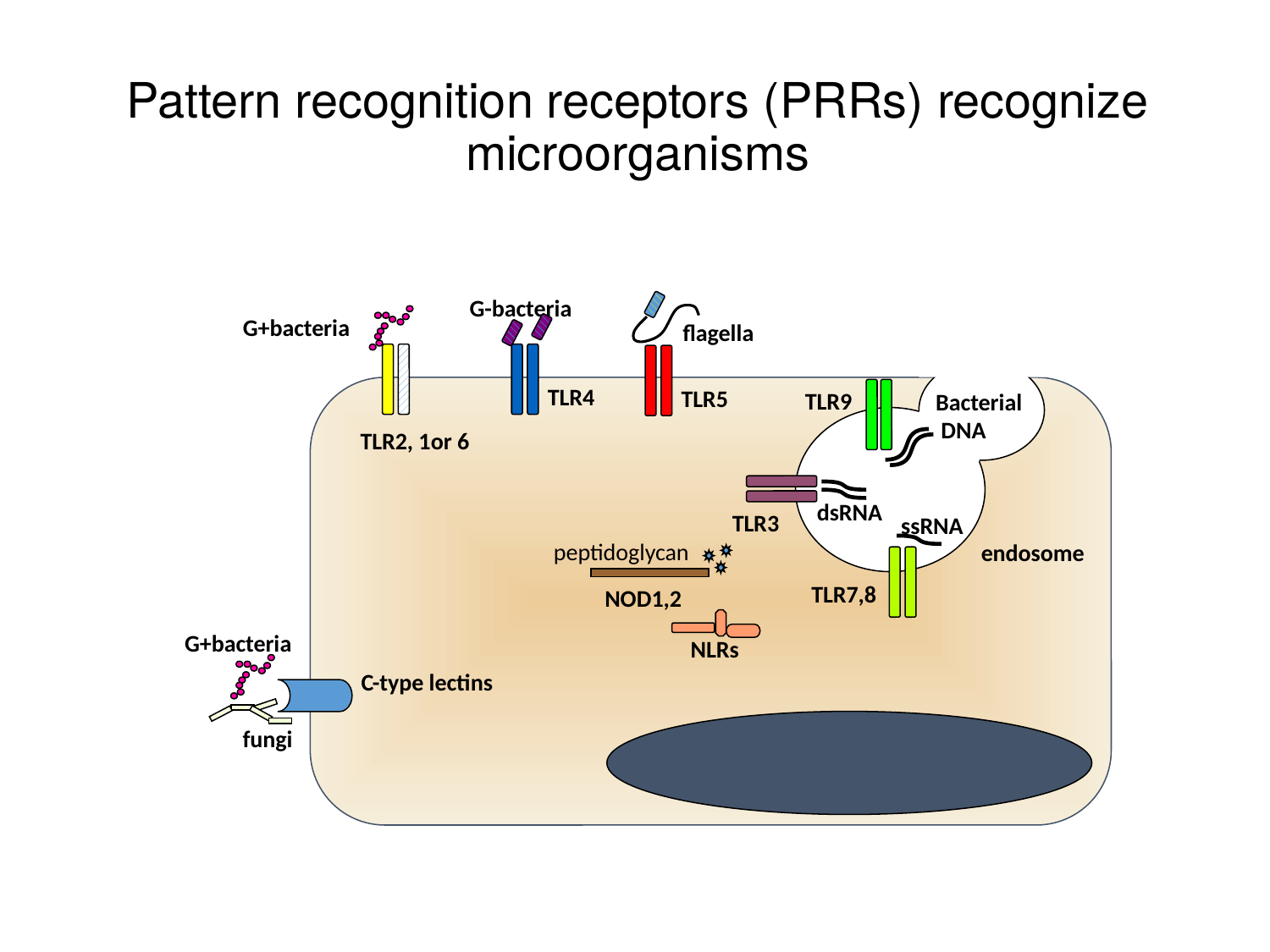

# Pattern recognition receptors (PRRs) recognize microorganisms
G-bacteria

TLR4

flagella

TLR5

G+bacteria

TLR2, 1or 6

dsRNA
TLR3
ssRNA

TLR7,8

TLR9
Bacterial
 DNA

peptidoglycan

NOD1,2

NLRs
endosome
G+bacteria

C-type lectins

fungi